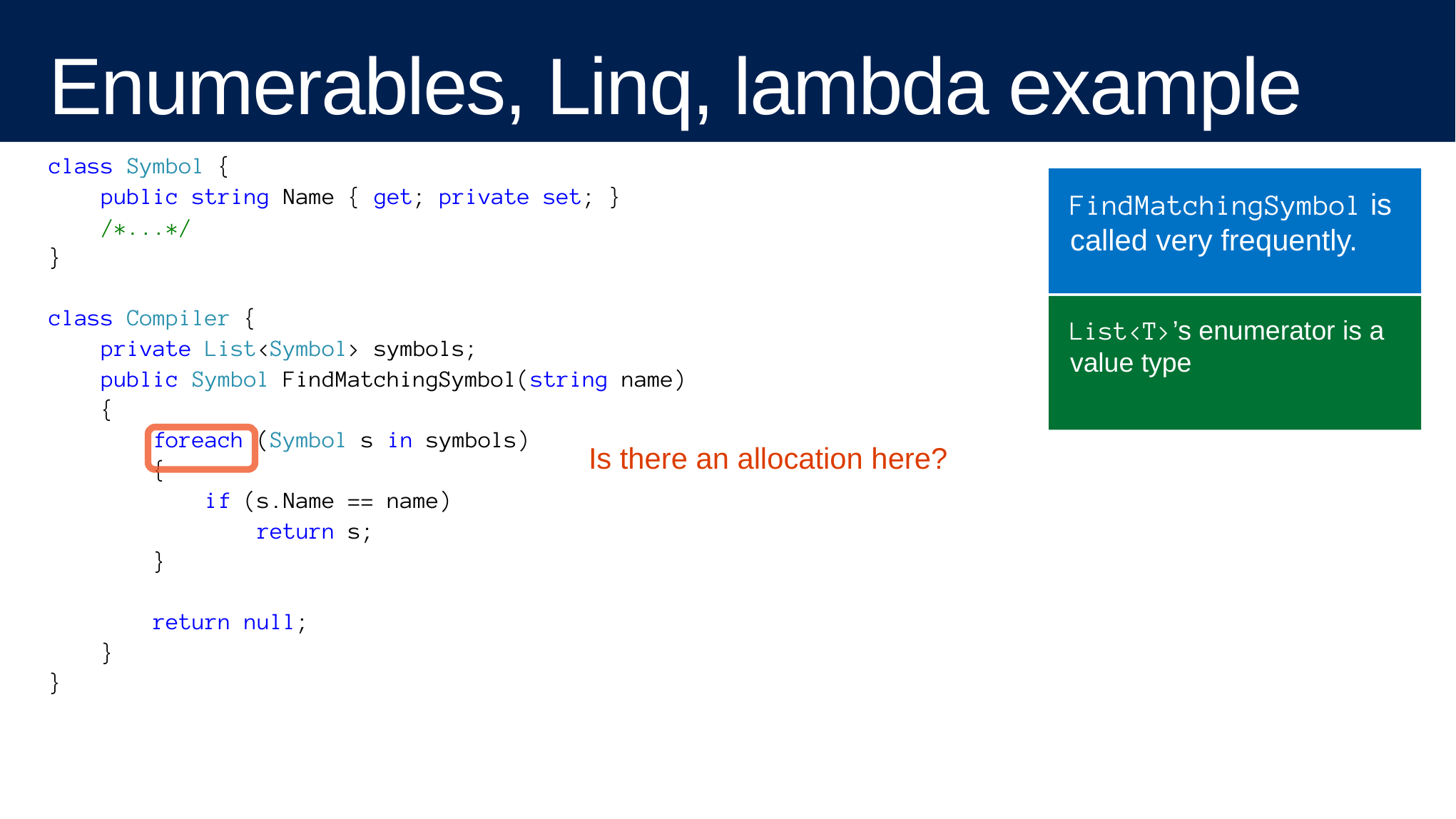

# Enumerables, Linq, lambda example
class Symbol {
    public string Name { get; private set; }
    /*...*/
}

class Compiler {
    private List<Symbol> symbols;
    public Symbol FindMatchingSymbol(string name)
    {
        foreach (Symbol s in symbols)
        {
            if (s.Name == name)
                return s;
        }

        return null;
    }
}
FindMatchingSymbol is called very frequently.

List<T>’s enumerator is a value type

Is there an allocation here?